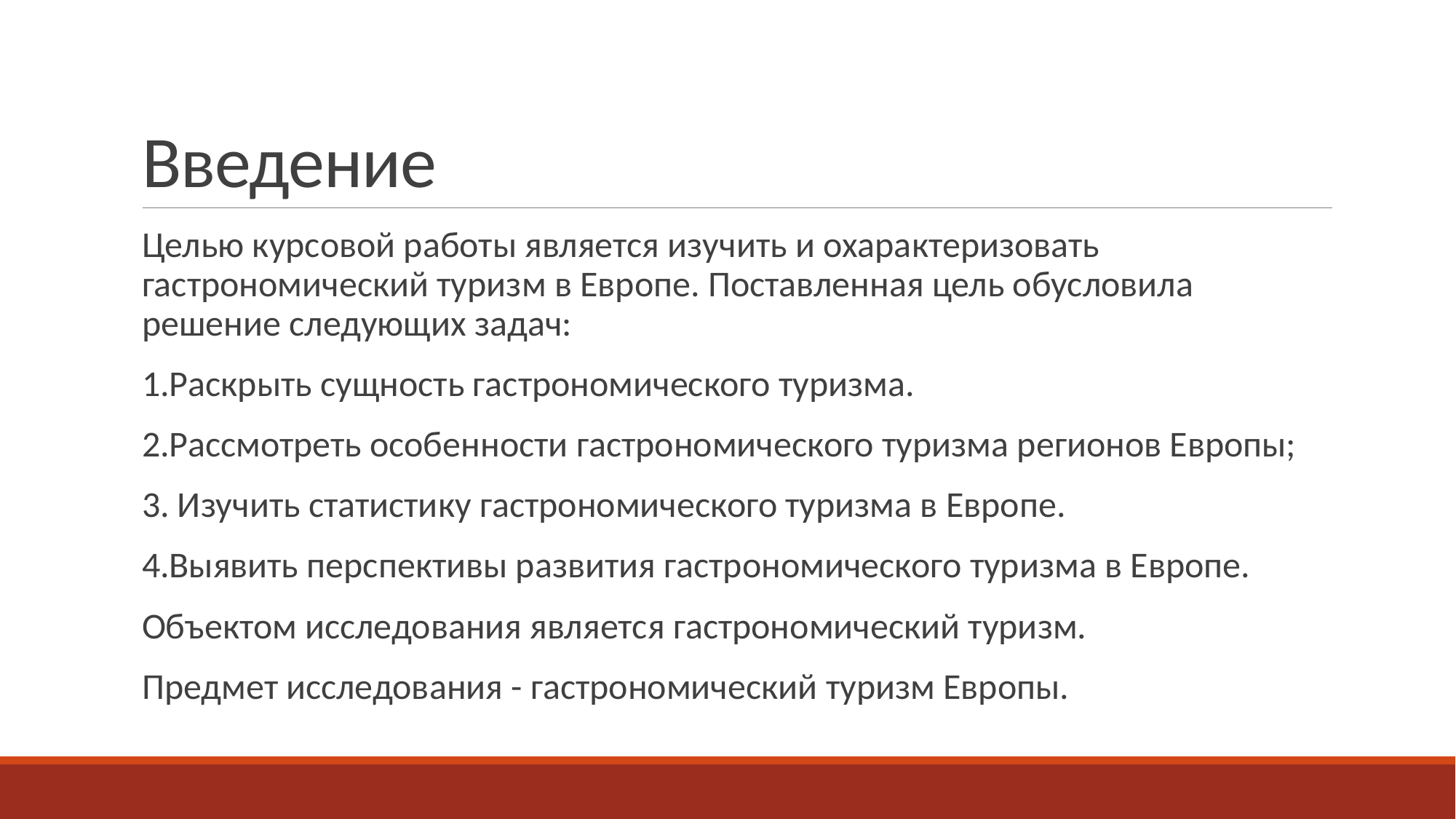

# Введение
Целью курсовой работы является изучить и охарактеризовать гастрономический туризм в Европе. Поставленная цель обусловила решение следующих задач:
1.Раскрыть сущность гастрономического туризма.
2.Рассмотреть особенности гастрономического туризма регионов Европы;
3. Изучить статистику гастрономического туризма в Европе.
4.Выявить перспективы развития гастрономического туризма в Европе.
Объектом исследования является гастрономический туризм.
Предмет исследования - гастрономический туризм Европы.